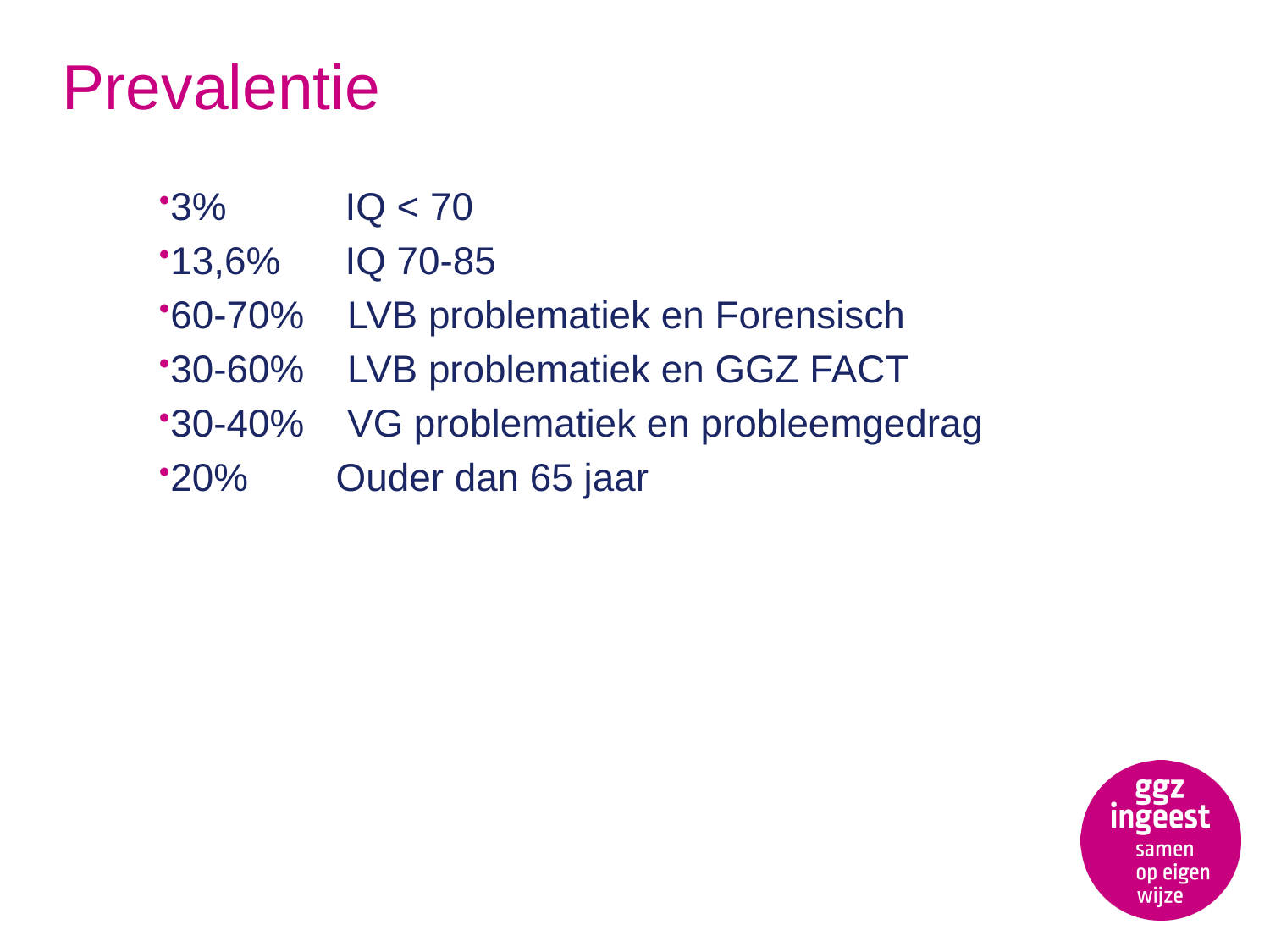

# Prevalentie
3%           IQ < 70
13,6%      IQ 70-85
60-70%    LVB problematiek en Forensisch
30-60%    LVB problematiek en GGZ FACT
30-40%    VG problematiek en probleemgedrag
20%	        Ouder dan 65 jaar